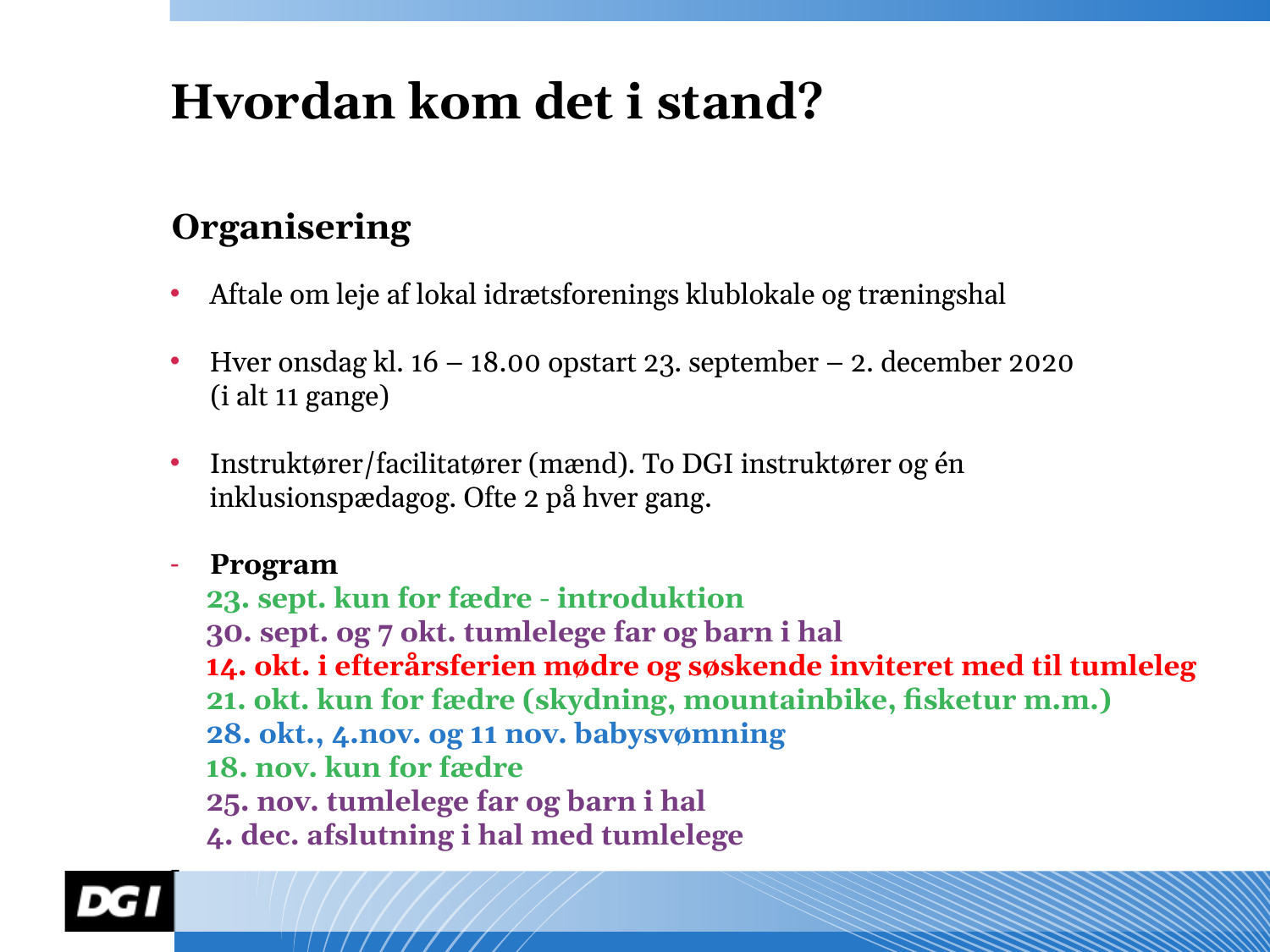

# Hvordan kom det i stand?
Organisering
Aftale om leje af lokal idrætsforenings klublokale og træningshal

Hver onsdag kl. 16 – 18.00 opstart 23. september – 2. december 2020
      (i alt 11 gange)

Instruktører/facilitatører (mænd). To DGI instruktører og én inklusionspædagog. Ofte 2 på hver gang.

Program
     23. sept. kun for fædre - introduktion
     30. sept. og 7 okt. tumlelege far og barn i hal
     14. okt. i efterårsferien mødre og søskende inviteret med til tumleleg
     21. okt. kun for fædre (skydning, mountainbike, fisketur m.m.)
     28. okt., 4.nov. og 11 nov. babysvømning
     18. nov. kun for fædre
     25. nov. tumlelege far og barn i hal
     4. dec. afslutning i hal med tumlelege
-

Navn Navnesen